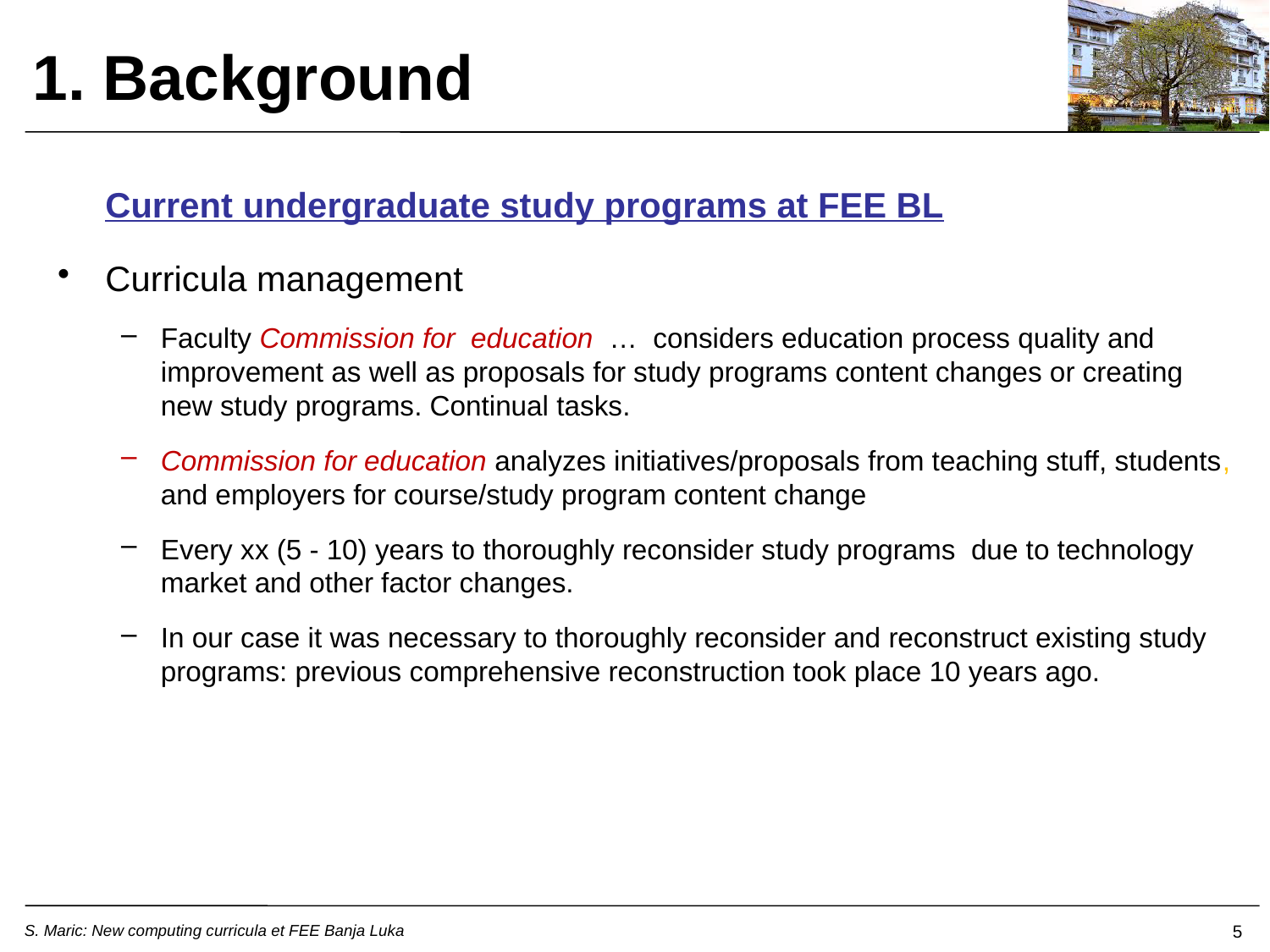

1. Background
	Current undergraduate study programs at FEE BL
Curricula management
Faculty Commission for  education  …  considers education process quality and improvement as well as proposals for study programs content changes or creating new study programs. Continual tasks.
Commission for education analyzes initiatives/proposals from teaching stuff, students, and employers for course/study program content change
Every xx (5 - 10) years to thoroughly reconsider study programs  due to technology market and other factor changes.
In our case it was necessary to thoroughly reconsider and reconstruct existing study programs: previous comprehensive reconstruction took place 10 years ago.

5